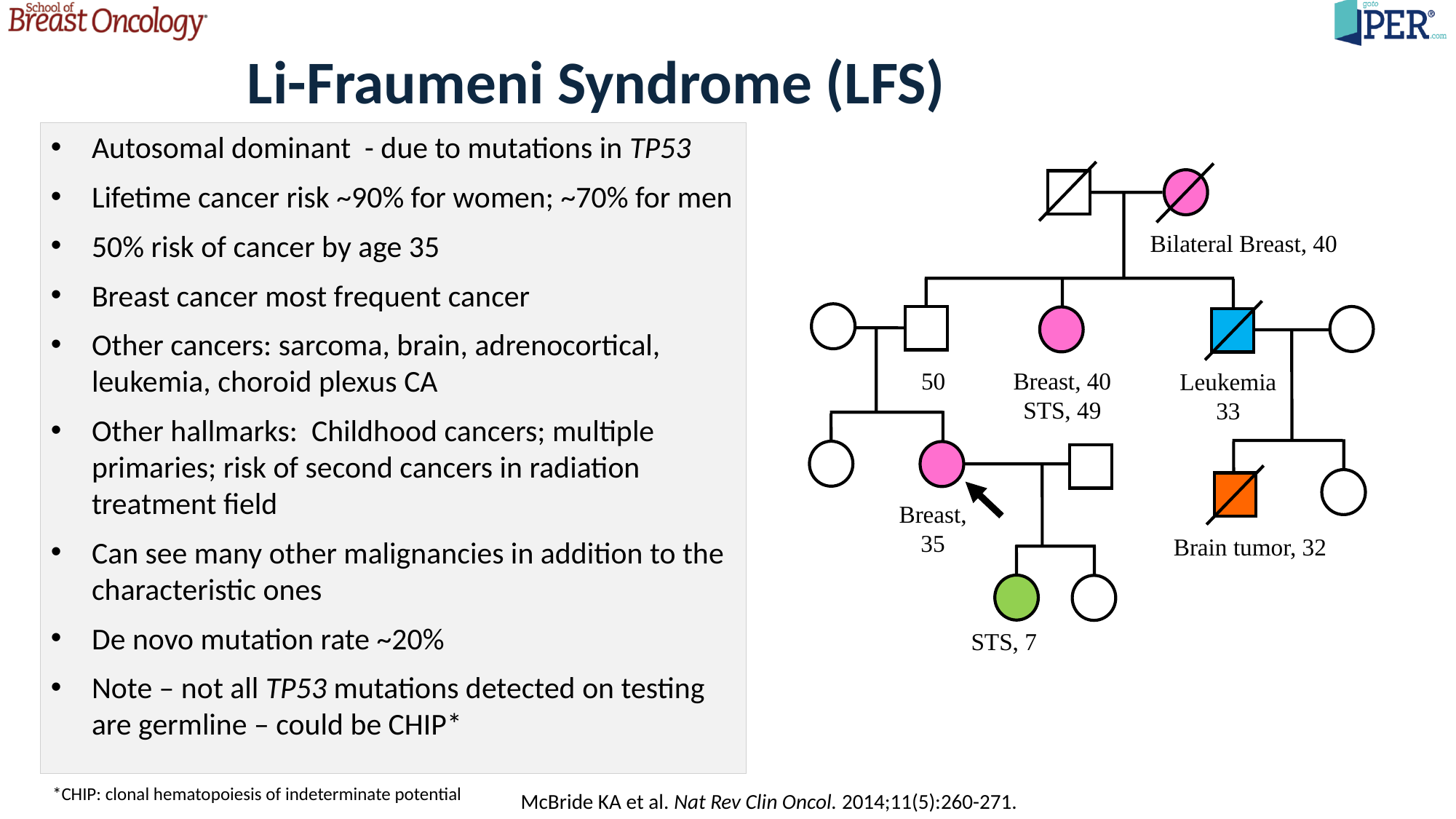

# Li-Fraumeni Syndrome (LFS)
Autosomal dominant  - due to mutations in TP53
Lifetime cancer risk ~90% for women; ~70% for men
50% risk of cancer by age 35
Breast cancer most frequent cancer
Other cancers: sarcoma, brain, adrenocortical, leukemia, choroid plexus CA
Other hallmarks:  Childhood cancers; multiple primaries; risk of second cancers in radiation treatment field
Can see many other malignancies in addition to the characteristic ones
De novo mutation rate ~20%
Note – not all TP53 mutations detected on testing are germline – could be CHIP*

Bilateral Breast, 40

50
Breast, 40
STS, 49
Leukemia
33

Breast, 35
Brain tumor, 32

STS, 7
*CHIP: clonal hematopoiesis of indeterminate potential
McBride KA et al. Nat Rev Clin Oncol. 2014;11(5):260-271.